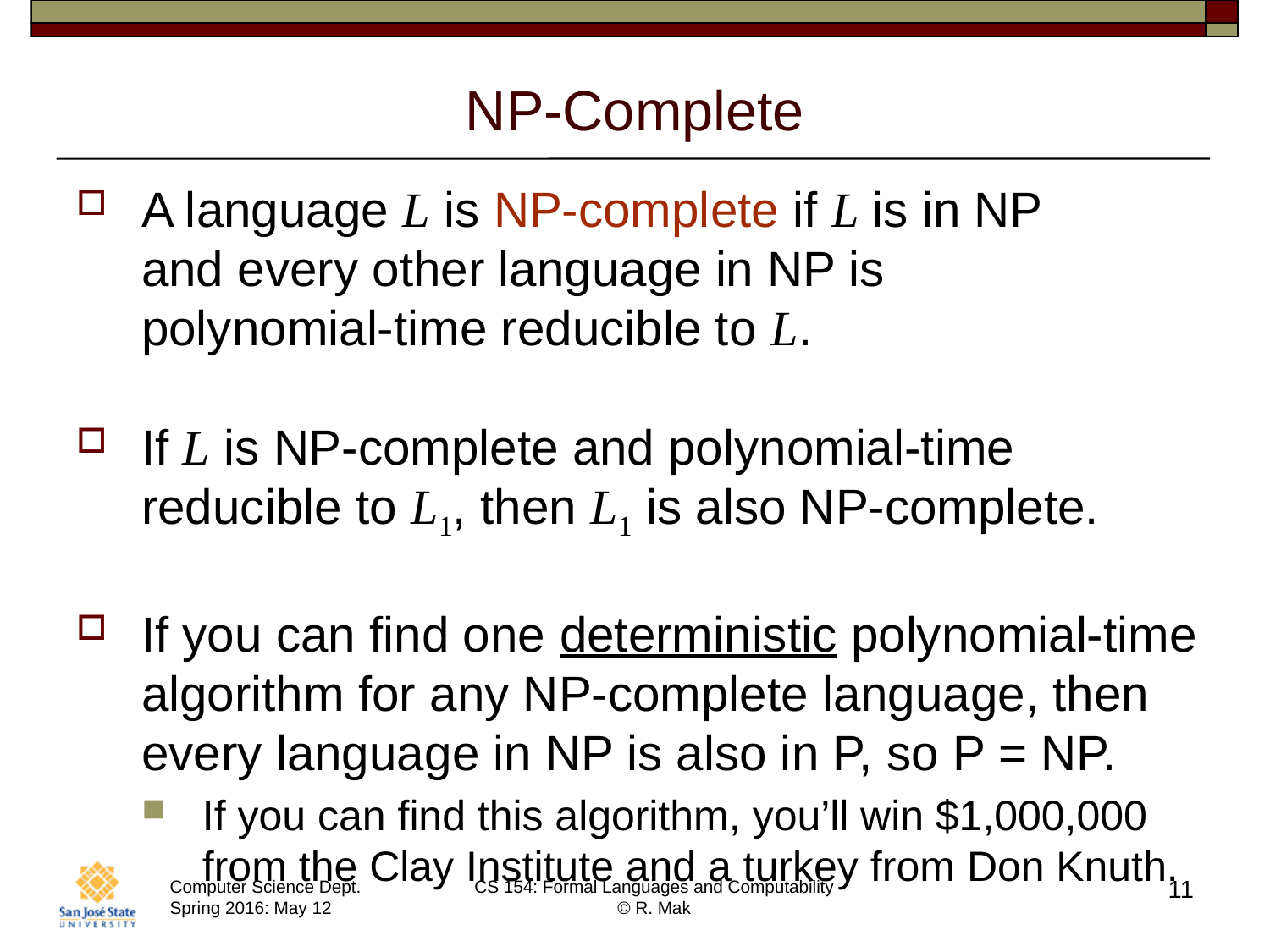

# NP-Complete
A language L is NP-complete if L is in NP
and every other language in NP is
polynomial-time reducible to L.

If L is NP-complete and polynomial-time reducible to L1, then L1 is also NP-complete.

If you can find one deterministic polynomial-time algorithm for any NP-complete language, then every language in NP is also in P, so P = NP.
If you can find this algorithm, you’ll win $1,000,000 from the Clay Institute and a turkey from Don Knuth.

11